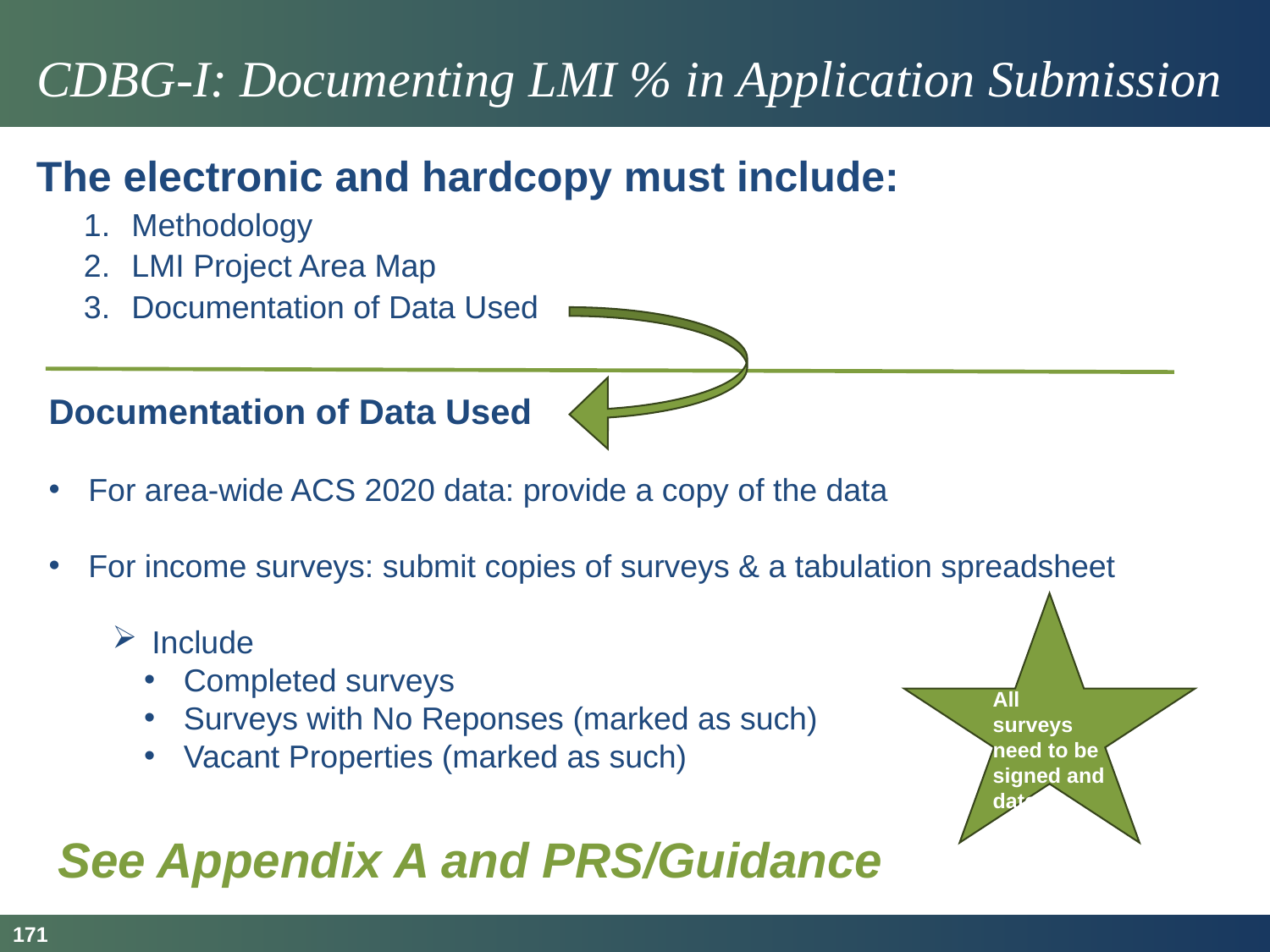

# CDBG-I: Documenting LMI % in Application Submission
The electronic and hardcopy must include:
Methodology
LMI Project Area Map
Documentation of Data Used

Documentation of Data Used

For area-wide ACS 2020 data: provide a copy of the data

For income surveys: submit copies of surveys & a tabulation spreadsheet

Include
Completed surveys
Surveys with No Reponses (marked as such)
Vacant Properties (marked as such)

All surveys need to be signed and dated!

See Appendix A and PRS/Guidance
171